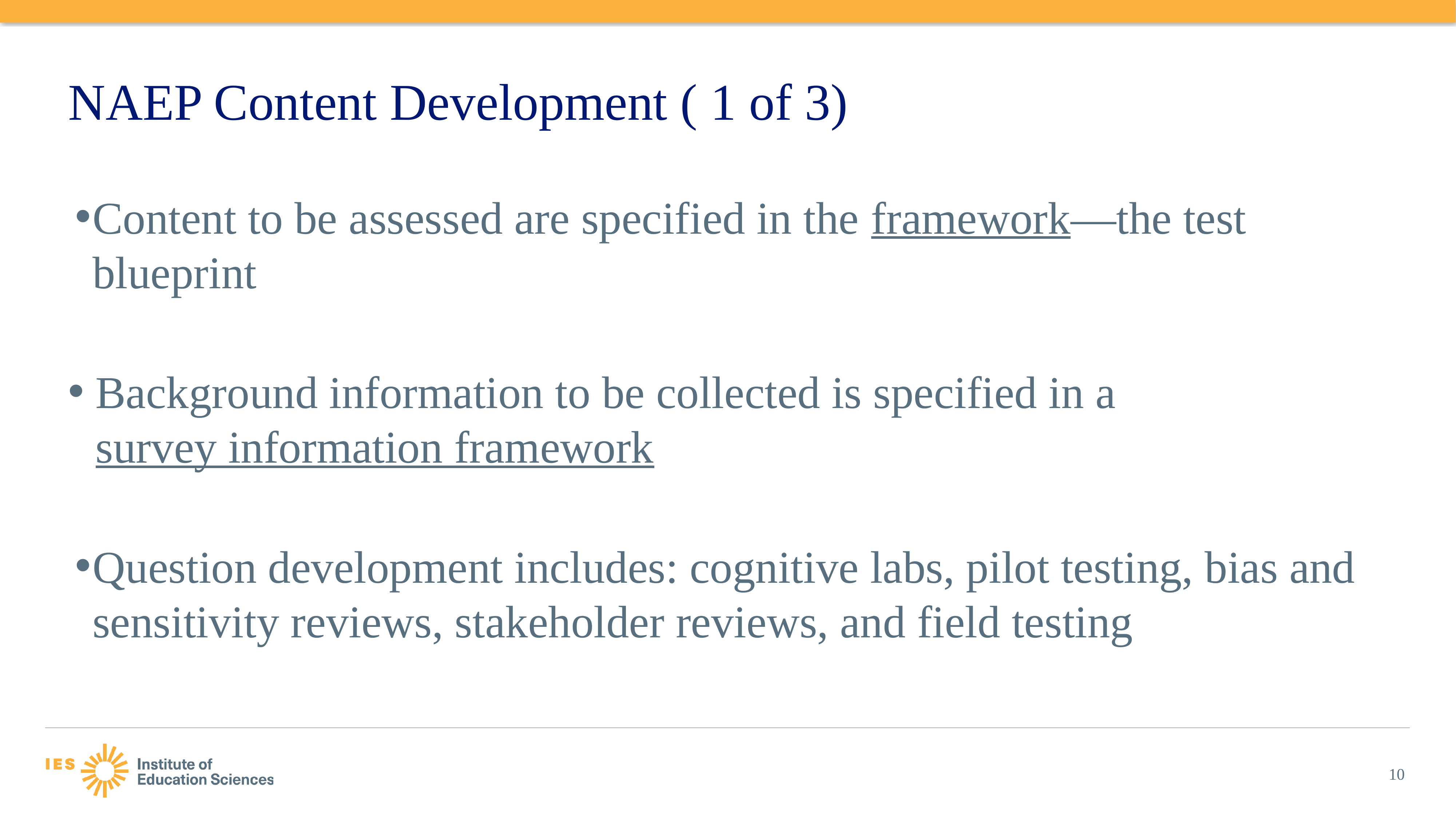

# NAEP Content Development ( 1 of 3)
Content to be assessed are specified in the framework—the test blueprint

Background information to be collected is specified in a survey information framework

Question development includes: cognitive labs, pilot testing, bias and sensitivity reviews, stakeholder reviews, and field testing

10